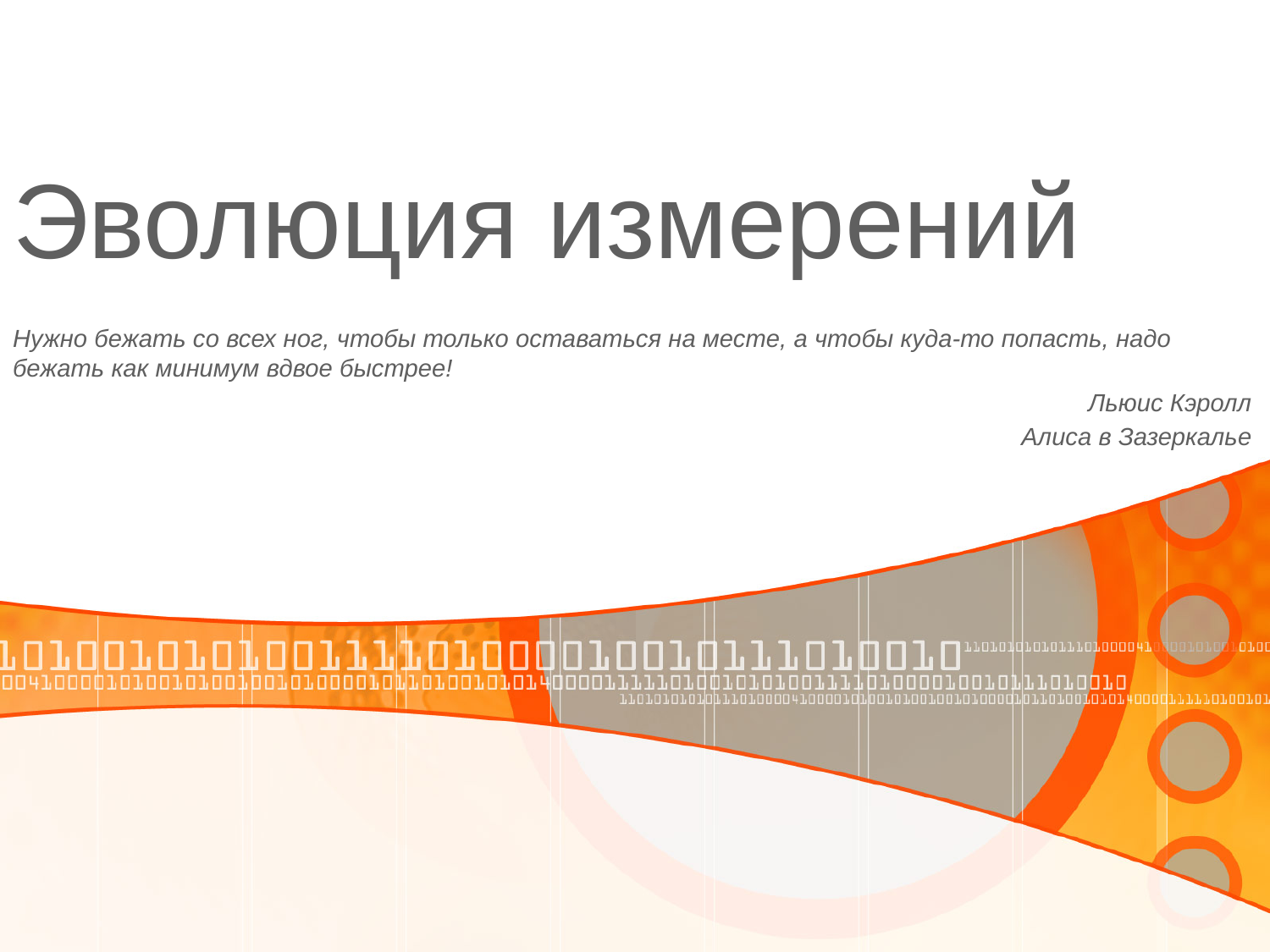

# Эволюция измерений
Нужно бежать со всех ног, чтобы только оставаться на месте, а чтобы куда-то попасть, надо бежать как минимум вдвое быстрее!
Льюис Кэролл
Алиса в Зазеркалье